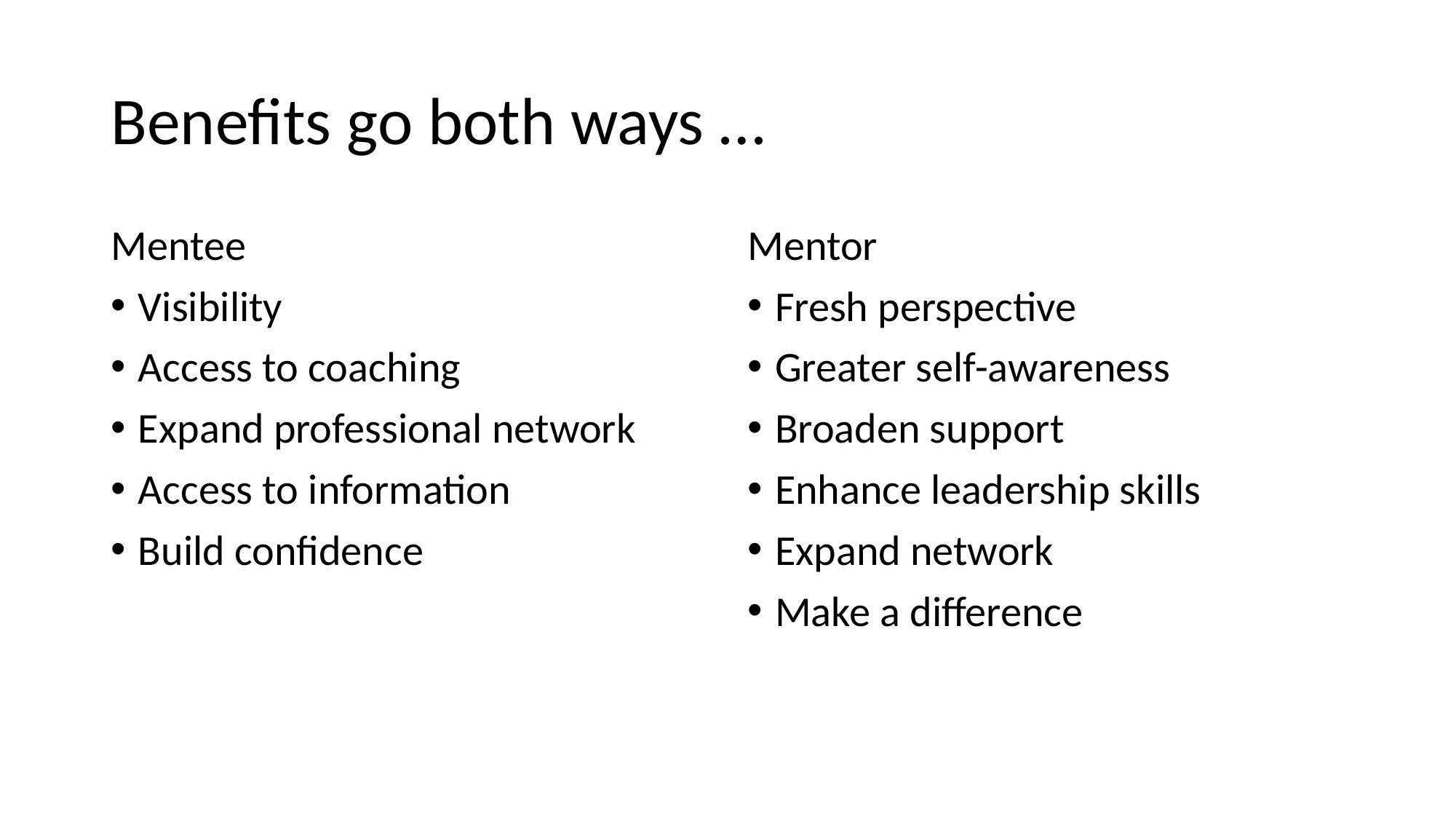

# Benefits go both ways …
Mentee
Visibility
Access to coaching
Expand professional network
Access to information
Build confidence
Mentor
Fresh perspective
Greater self-awareness
Broaden support
Enhance leadership skills
Expand network
Make a difference